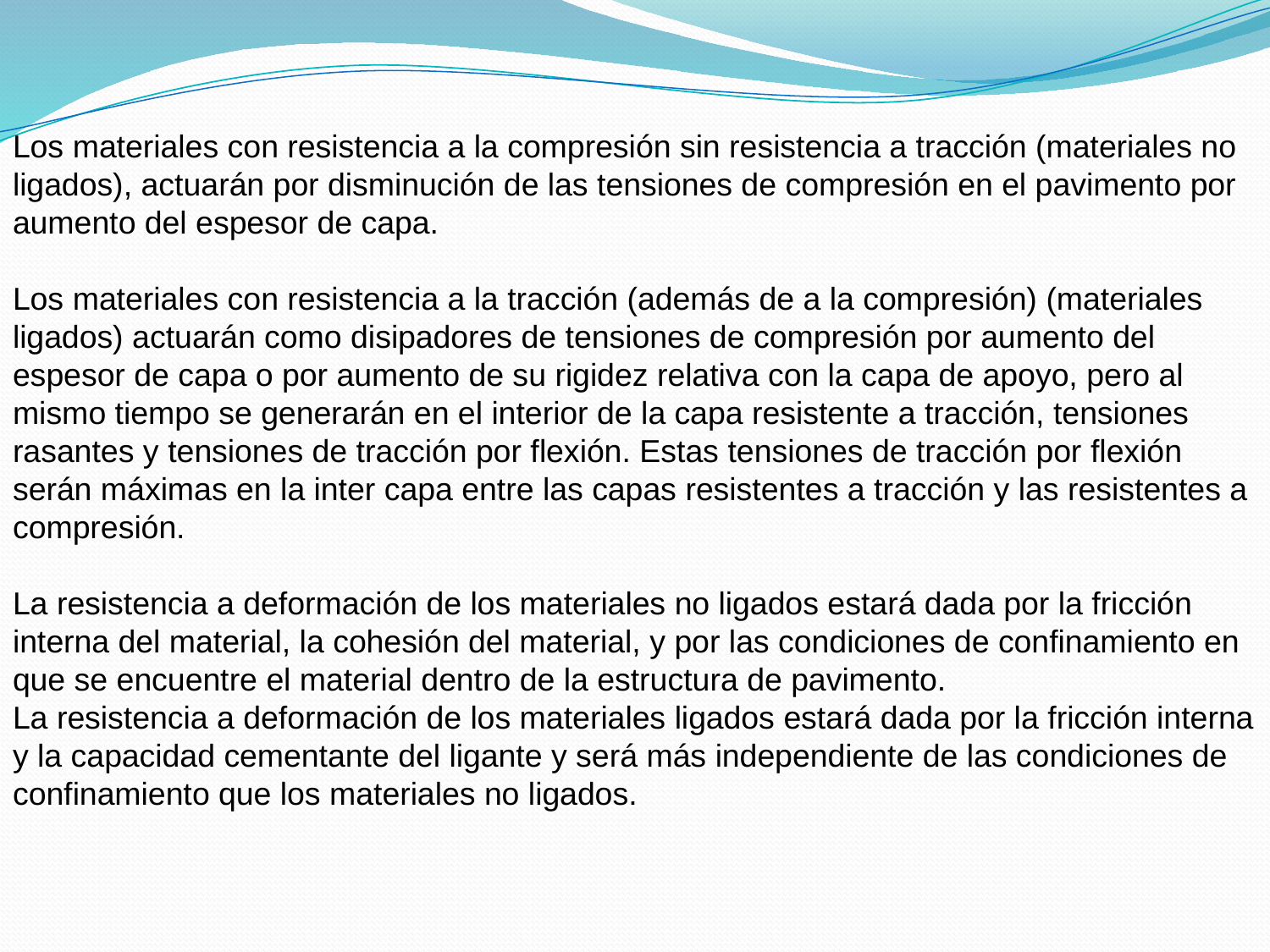

Los materiales con resistencia a la compresión sin resistencia a tracción (materiales no ligados), actuarán por disminución de las tensiones de compresión en el pavimento por aumento del espesor de capa.

Los materiales con resistencia a la tracción (además de a la compresión) (materiales ligados) actuarán como disipadores de tensiones de compresión por aumento del espesor de capa o por aumento de su rigidez relativa con la capa de apoyo, pero al mismo tiempo se generarán en el interior de la capa resistente a tracción, tensiones rasantes y tensiones de tracción por flexión. Estas tensiones de tracción por flexión serán máximas en la inter capa entre las capas resistentes a tracción y las resistentes a compresión.

La resistencia a deformación de los materiales no ligados estará dada por la fricción interna del material, la cohesión del material, y por las condiciones de confinamiento en que se encuentre el material dentro de la estructura de pavimento.
La resistencia a deformación de los materiales ligados estará dada por la fricción interna y la capacidad cementante del ligante y será más independiente de las condiciones de confinamiento que los materiales no ligados.